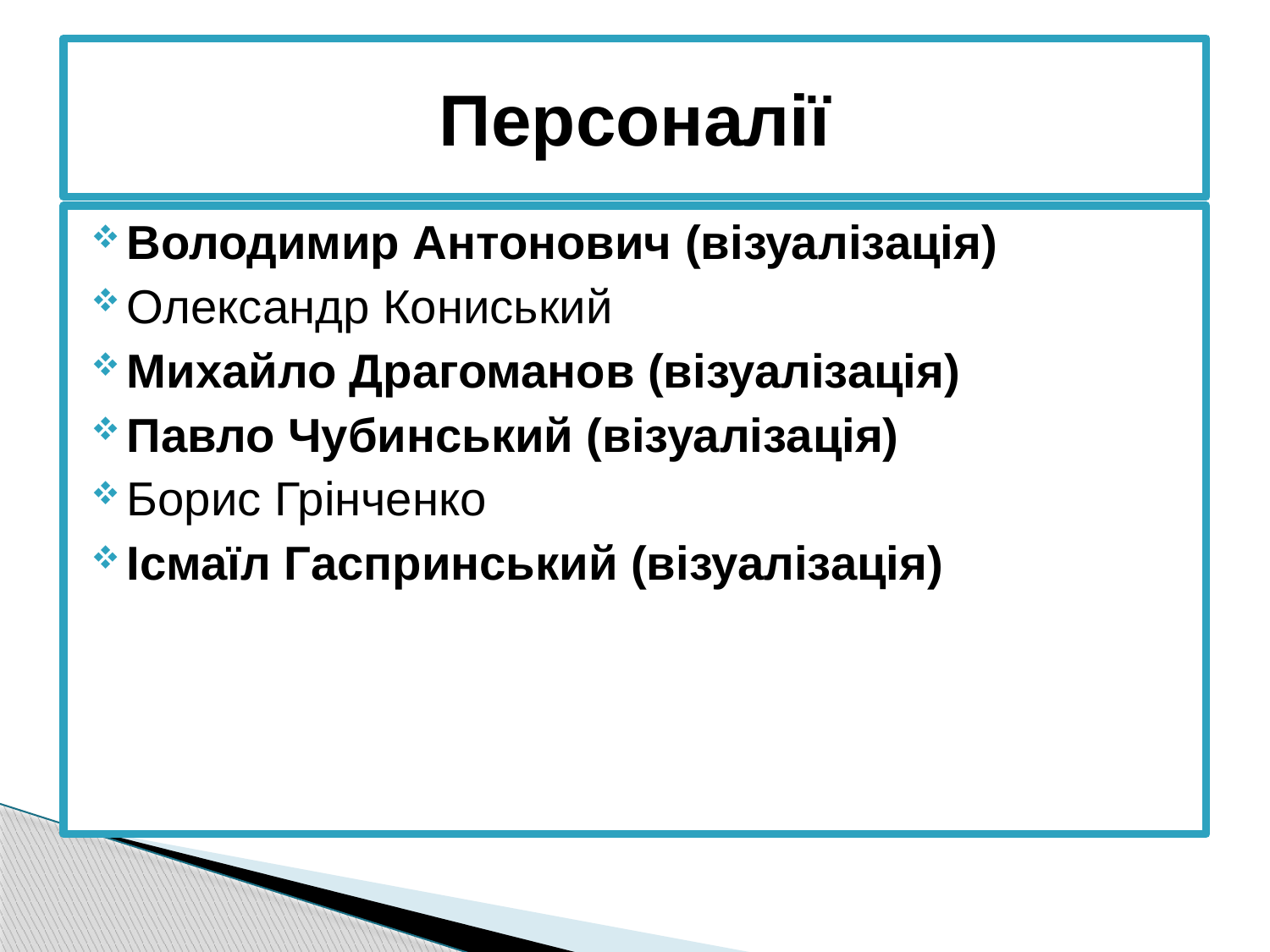

# Персоналії
Володимир Антонович (візуалізація)
Олександр Кониський
Михайло Драгоманов (візуалізація)
Павло Чубинський (візуалізація)
Борис Грінченко
Ісмаїл Гаспринський (візуалізація)